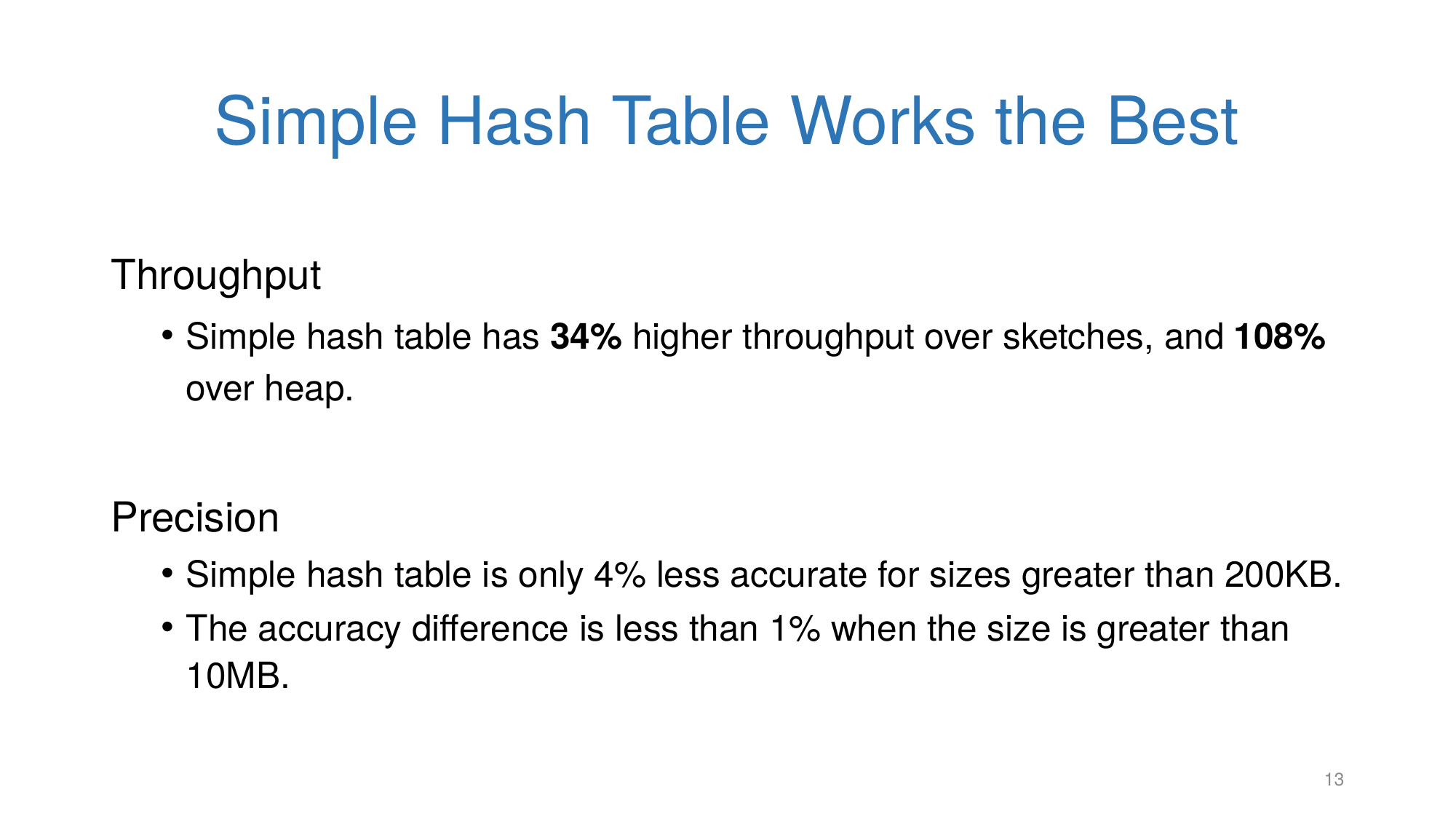

# Simple Hash Table Works the Best
Throughput
Simple hash table has 34% higher throughput over sketches, and 108% over heap.

Precision
Simple hash table is only 4% less accurate for sizes greater than 200KB.
The accuracy difference is less than 1% when the size is greater than 10MB.
13